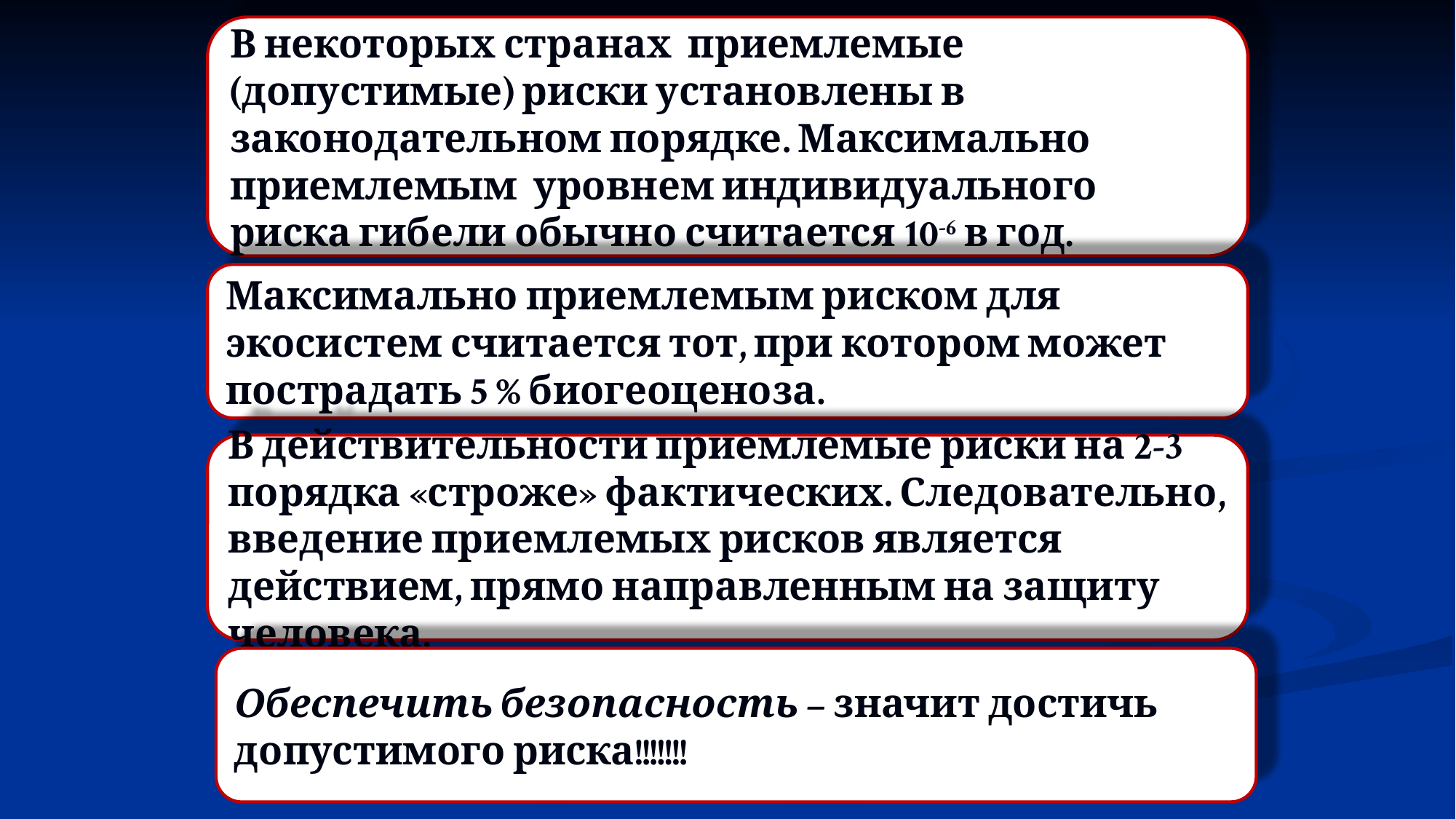

В некоторых странах  приемлемые (допустимые) риски установлены в законодательном порядке. Максимально приемлемым  уровнем индивидуального риска гибели обычно считается 10-6 в год.
Максимально приемлемым риском для экосистем считается тот, при котором может пострадать 5 % биогеоценоза.
В действительности приемлемые риски на 2-3 порядка «строже» фактических. Следовательно, введение приемлемых рисков является действием, прямо направленным на защиту человека.
Обеспечить безопасность – значит достичь допустимого риска!!!!!!!